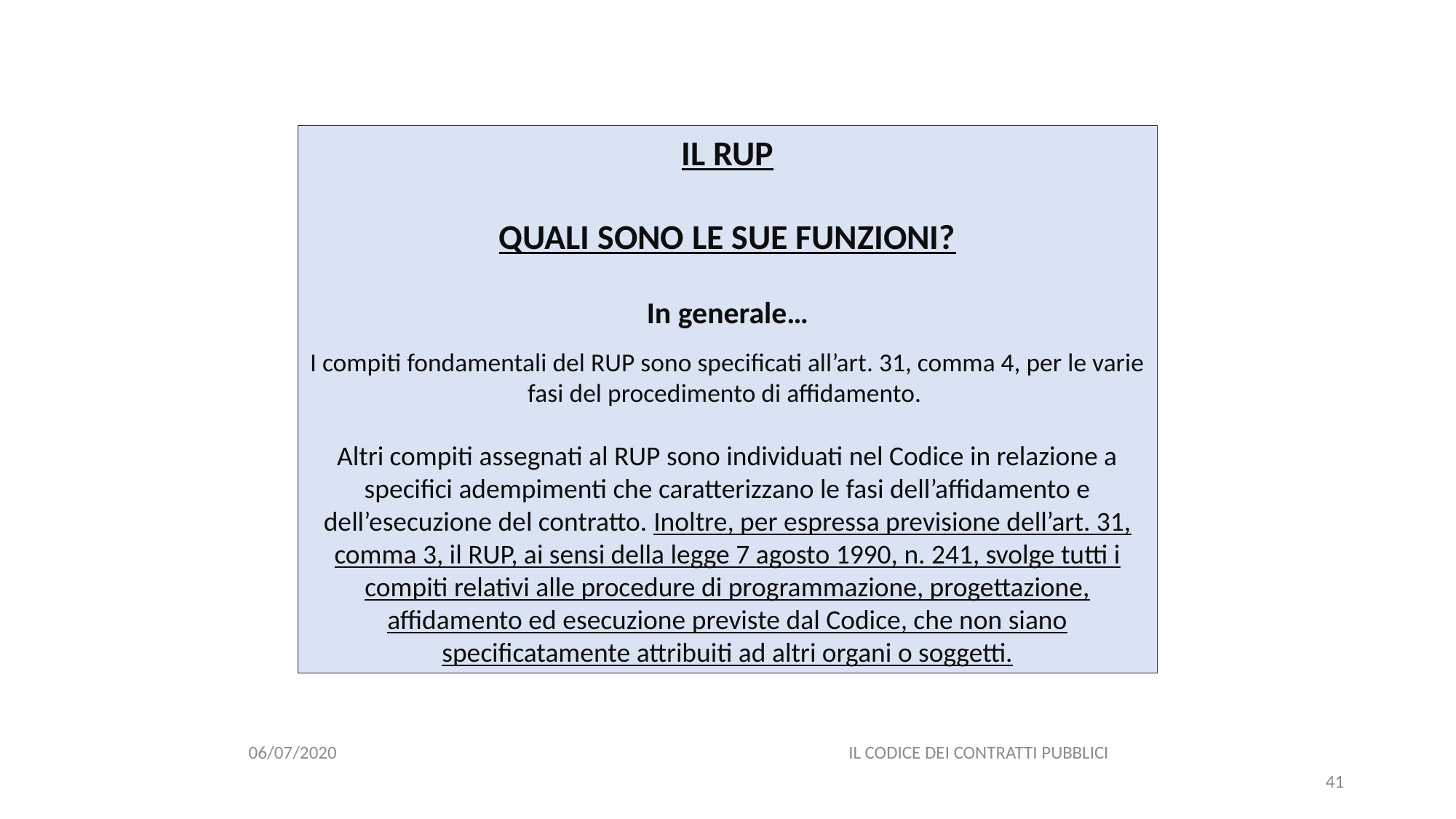

#
IL RUP

QUALI SONO LE SUE FUNZIONI?

In generale…

I compiti fondamentali del RUP sono specificati all’art. 31, comma 4, per le varie fasi del procedimento di affidamento.

Altri compiti assegnati al RUP sono individuati nel Codice in relazione a specifici adempimenti che caratterizzano le fasi dell’affidamento e dell’esecuzione del contratto. Inoltre, per espressa previsione dell’art. 31, comma 3, il RUP, ai sensi della legge 7 agosto 1990, n. 241, svolge tutti i compiti relativi alle procedure di programmazione, progettazione, affidamento ed esecuzione previste dal Codice, che non siano specificatamente attribuiti ad altri organi o soggetti.

06/07/2020
IL CODICE DEI CONTRATTI PUBBLICI
41